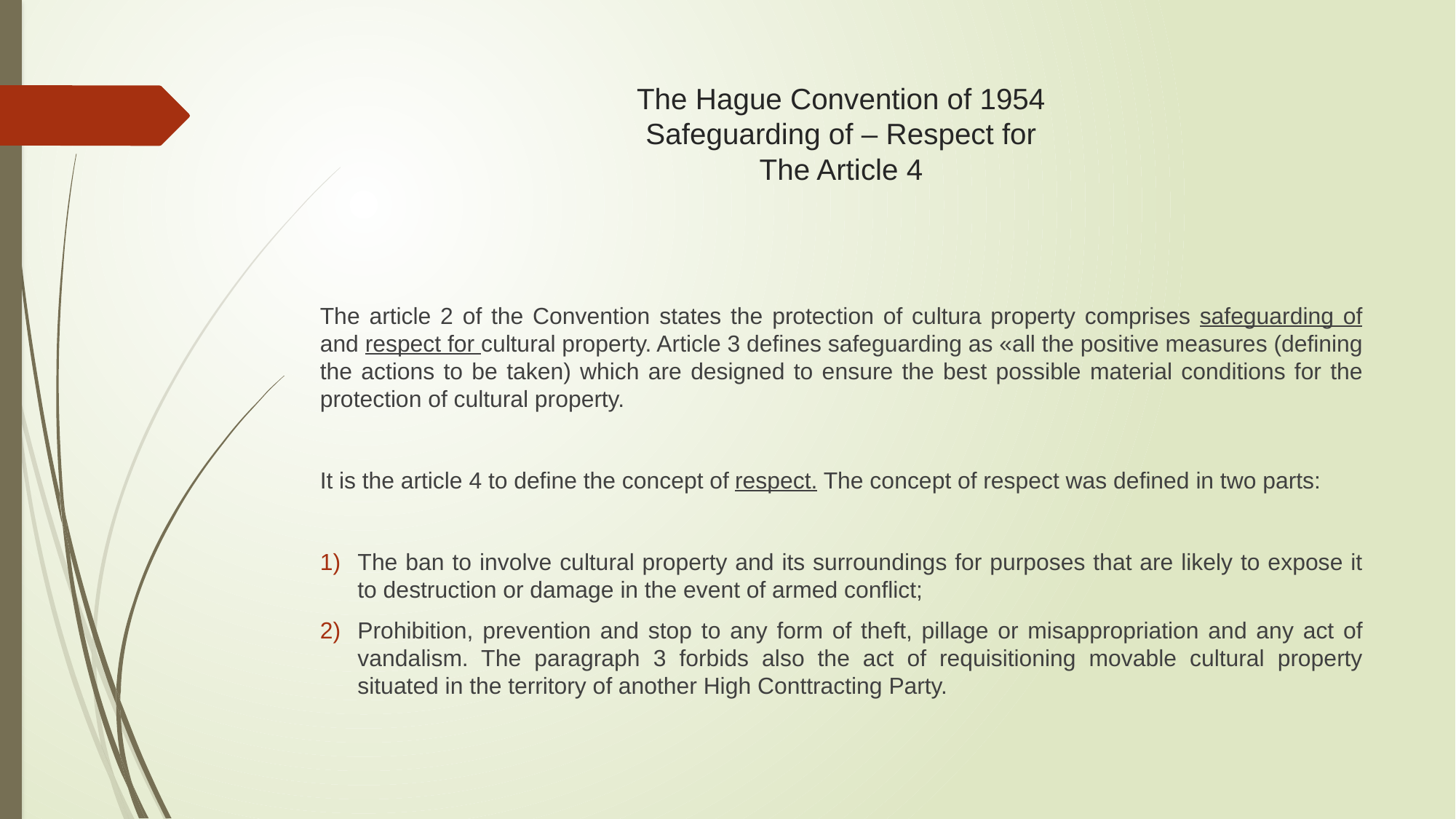

# The Hague Convention of 1954 Safeguarding of – Respect for The Article 4

The article 2 of the Convention states the protection of cultura property comprises safeguarding of and respect for cultural property. Article 3 defines safeguarding as «all the positive measures (defining the actions to be taken) which are designed to ensure the best possible material conditions for the protection of cultural property.

It is the article 4 to define the concept of respect. The concept of respect was defined in two parts:

The ban to involve cultural property and its surroundings for purposes that are likely to expose it to destruction or damage in the event of armed conflict;
Prohibition, prevention and stop to any form of theft, pillage or misappropriation and any act of vandalism. The paragraph 3 forbids also the act of requisitioning movable cultural property situated in the territory of another High Conttracting Party.